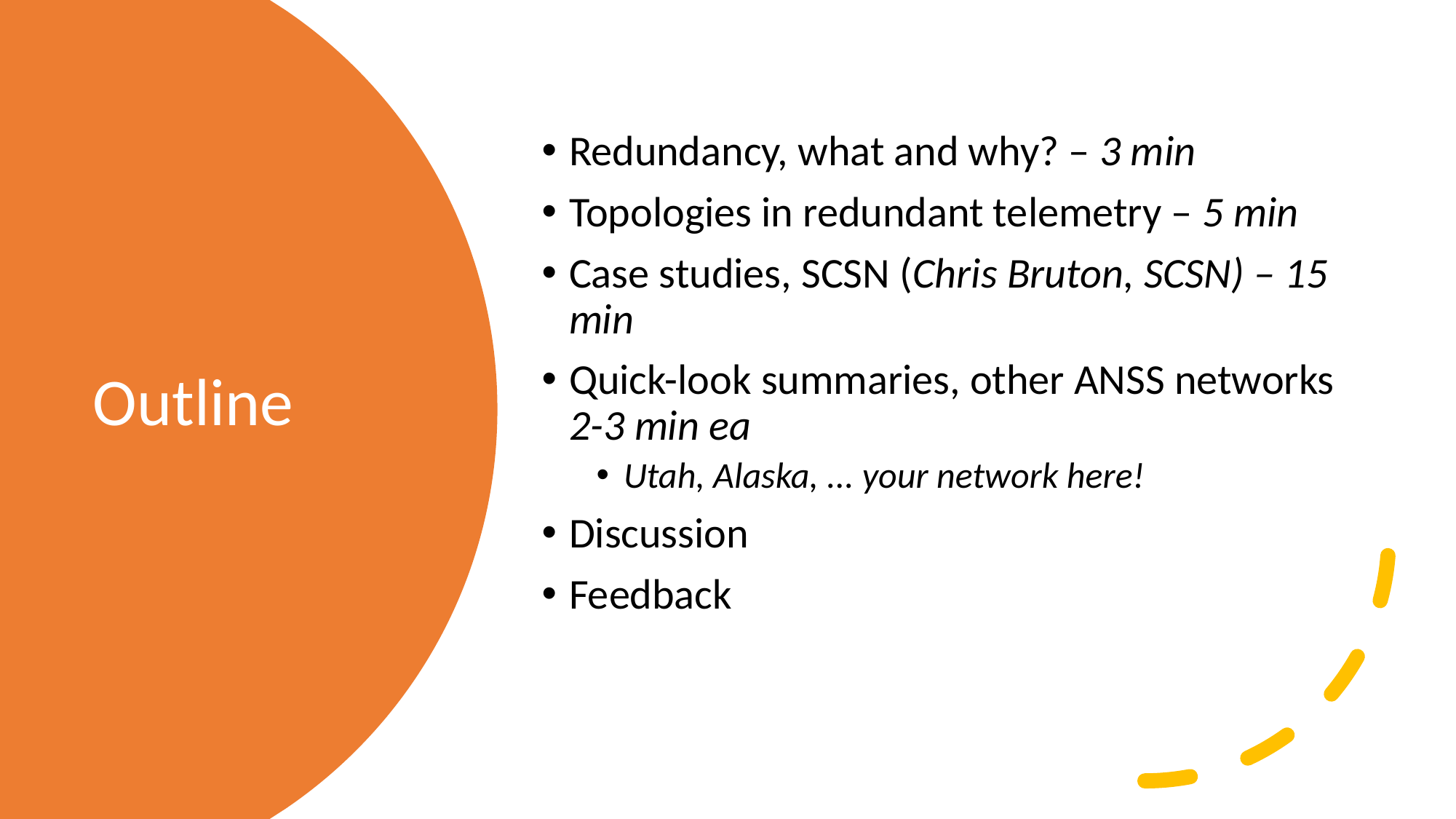

Redundancy, what and why? – 3 min
Topologies in redundant telemetry – 5 min
Case studies, SCSN (Chris Bruton, SCSN) – 15 min
Quick-look summaries, other ANSS networks 2-3 min ea
Utah, Alaska, ... your network here!
Discussion
Feedback

# Outline